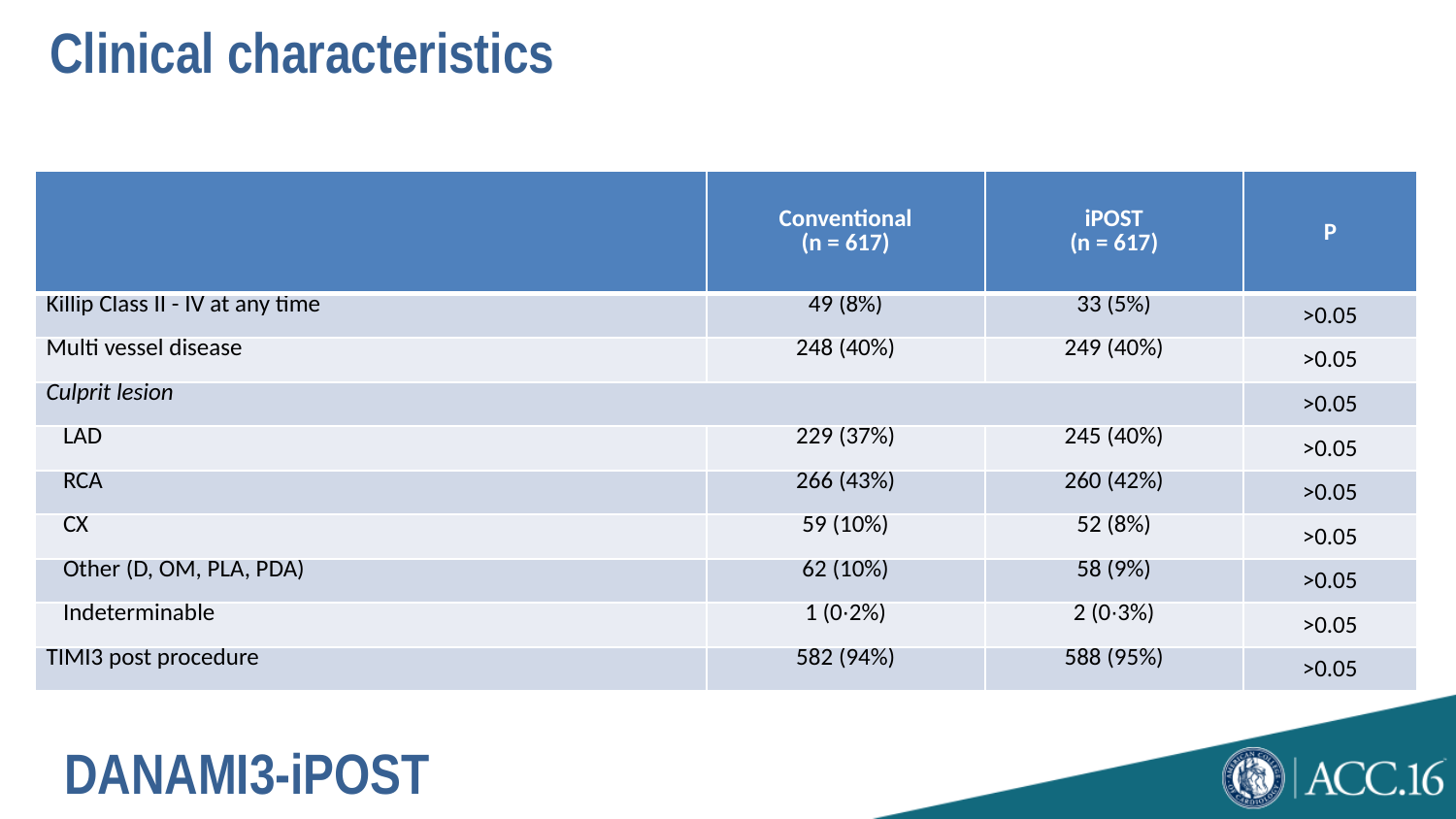

# Clinical characteristics
|  | Conventional (n = 617) | iPOST (n = 617) | P |
| --- | --- | --- | --- |
| Killip Class II - IV at any time | 49 (8%) | 33 (5%) | >0.05 |
| Multi vessel disease | 248 (40%) | 249 (40%) | >0.05 |
| Culprit lesion |  |  | >0.05 |
| LAD | 229 (37%) | 245 (40%) | >0.05 |
| RCA | 266 (43%) | 260 (42%) | >0.05 |
| CX | 59 (10%) | 52 (8%) | >0.05 |
| Other (D, OM, PLA, PDA) | 62 (10%) | 58 (9%) | >0.05 |
| Indeterminable | 1 (0∙2%) | 2 (0∙3%) | >0.05 |
| TIMI3 post procedure | 582 (94%) | 588 (95%) | >0.05 |
DANAMI3-iPOST